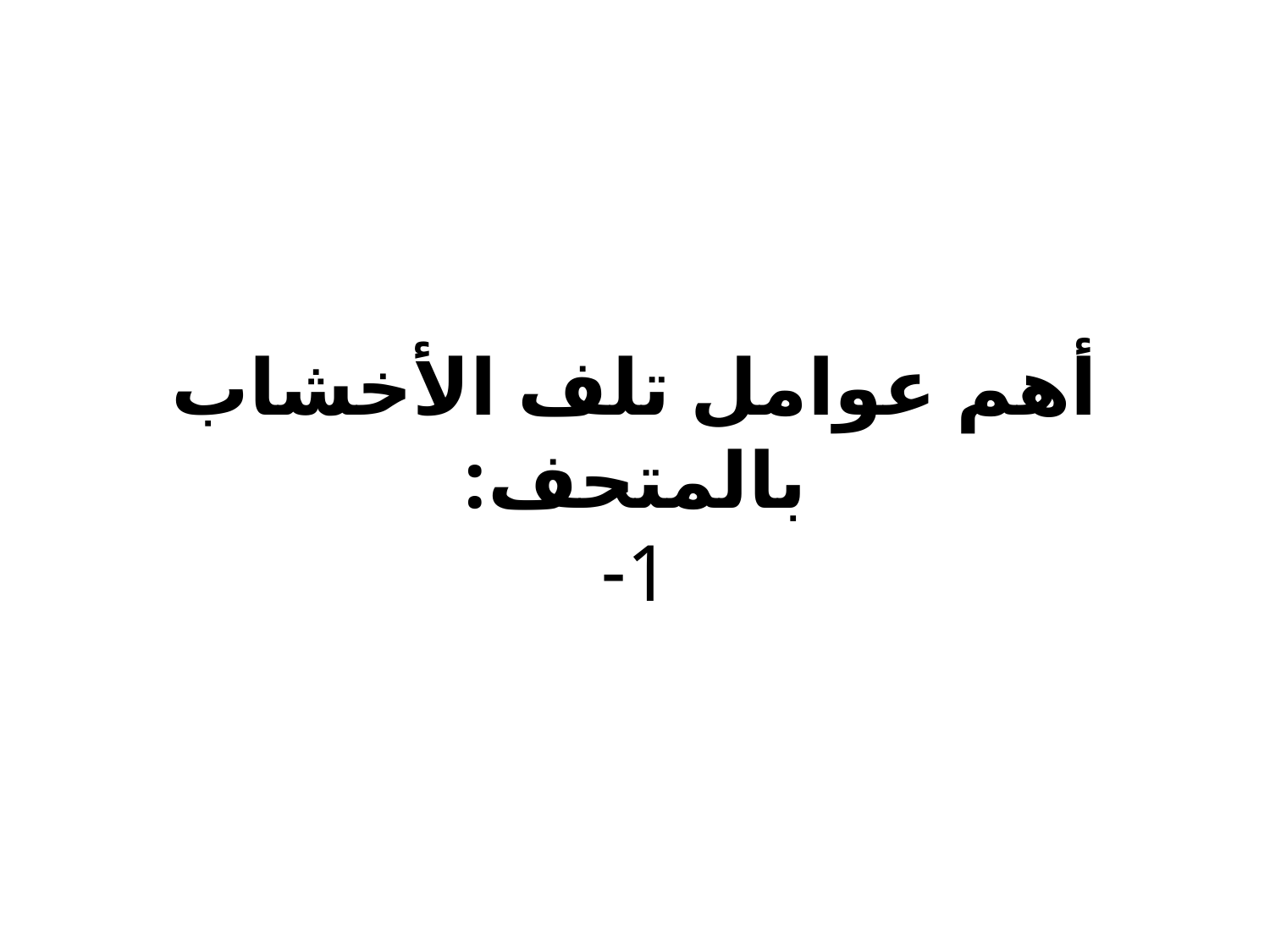

# أهم عوامل تلف الأخشاب بالمتحف: 1-